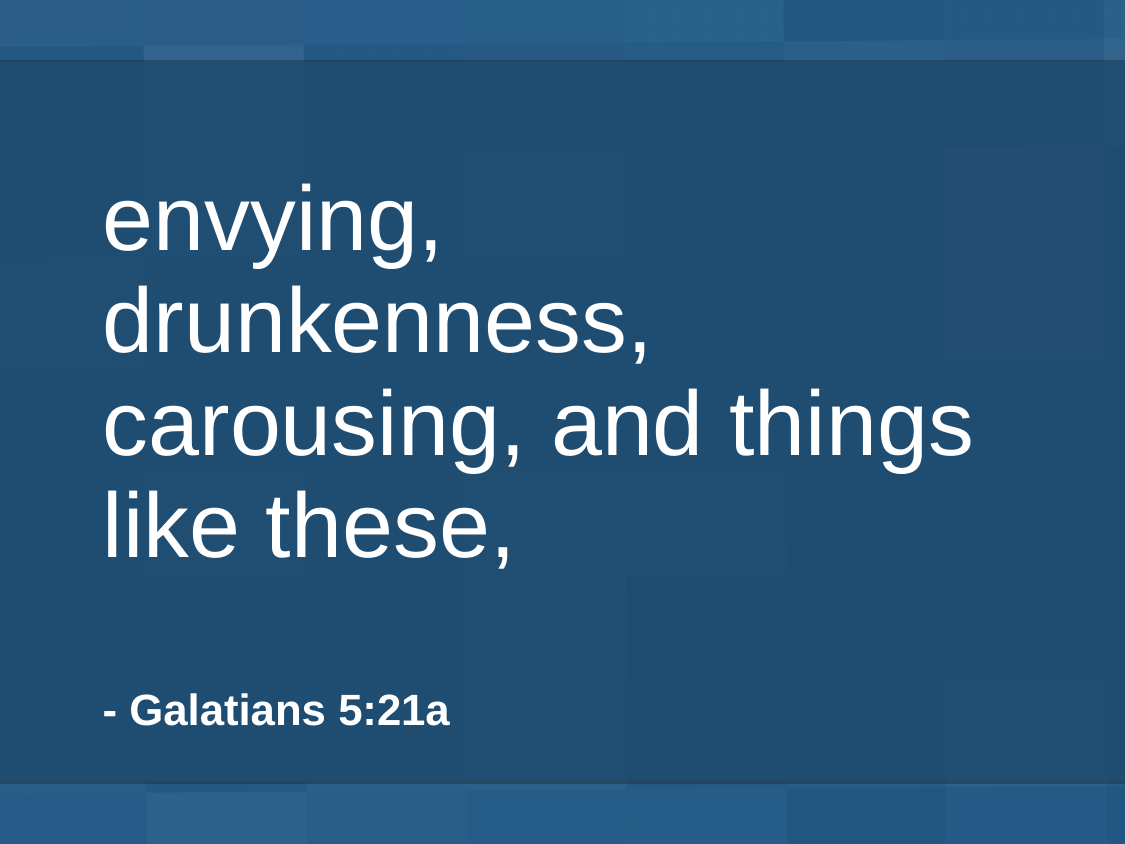

envying, drunkenness, carousing, and things like these,
- Galatians 5:21a